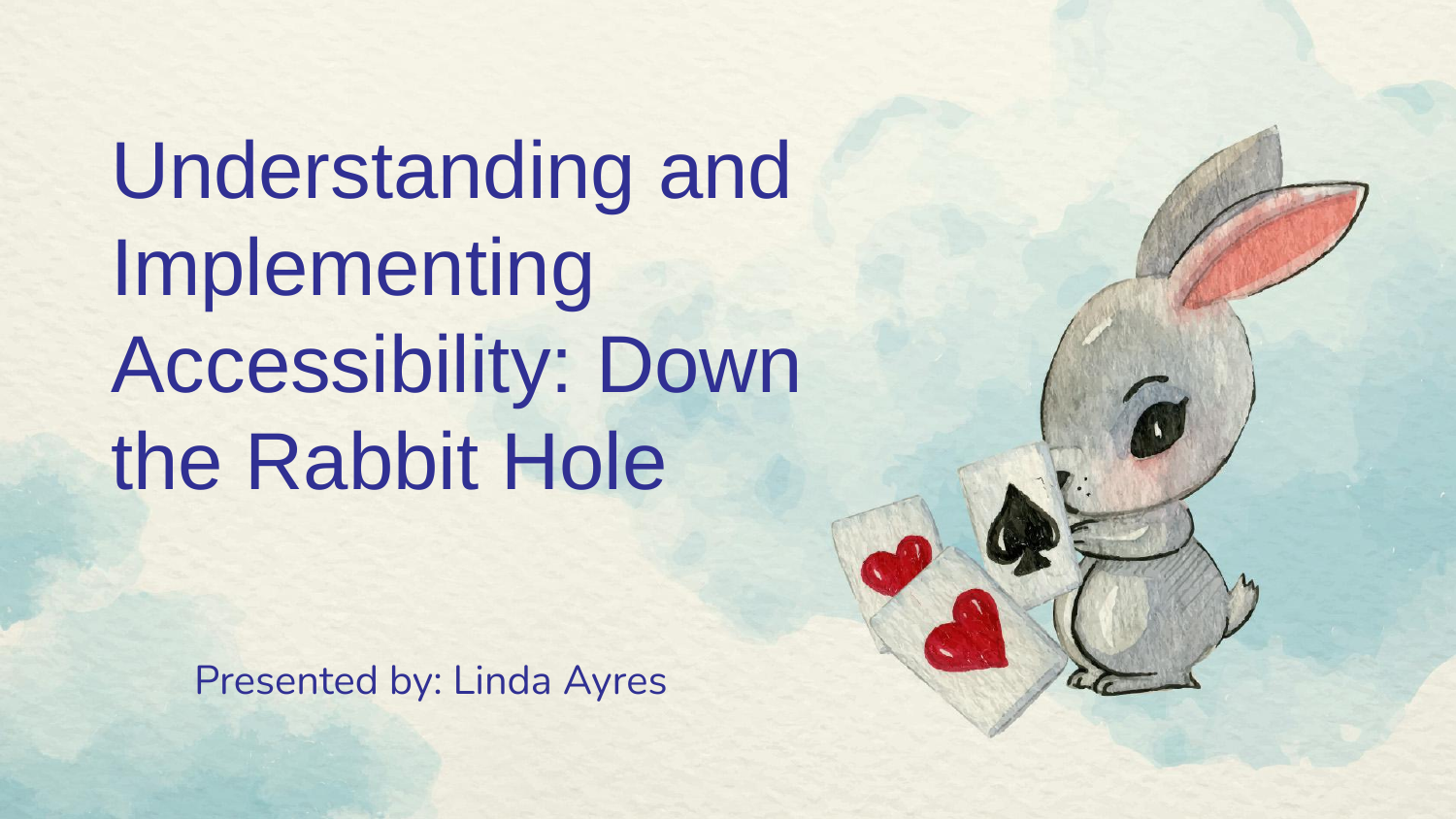

# Understanding and Implementing Accessibility: Down the Rabbit Hole
Presented by: Linda Ayres